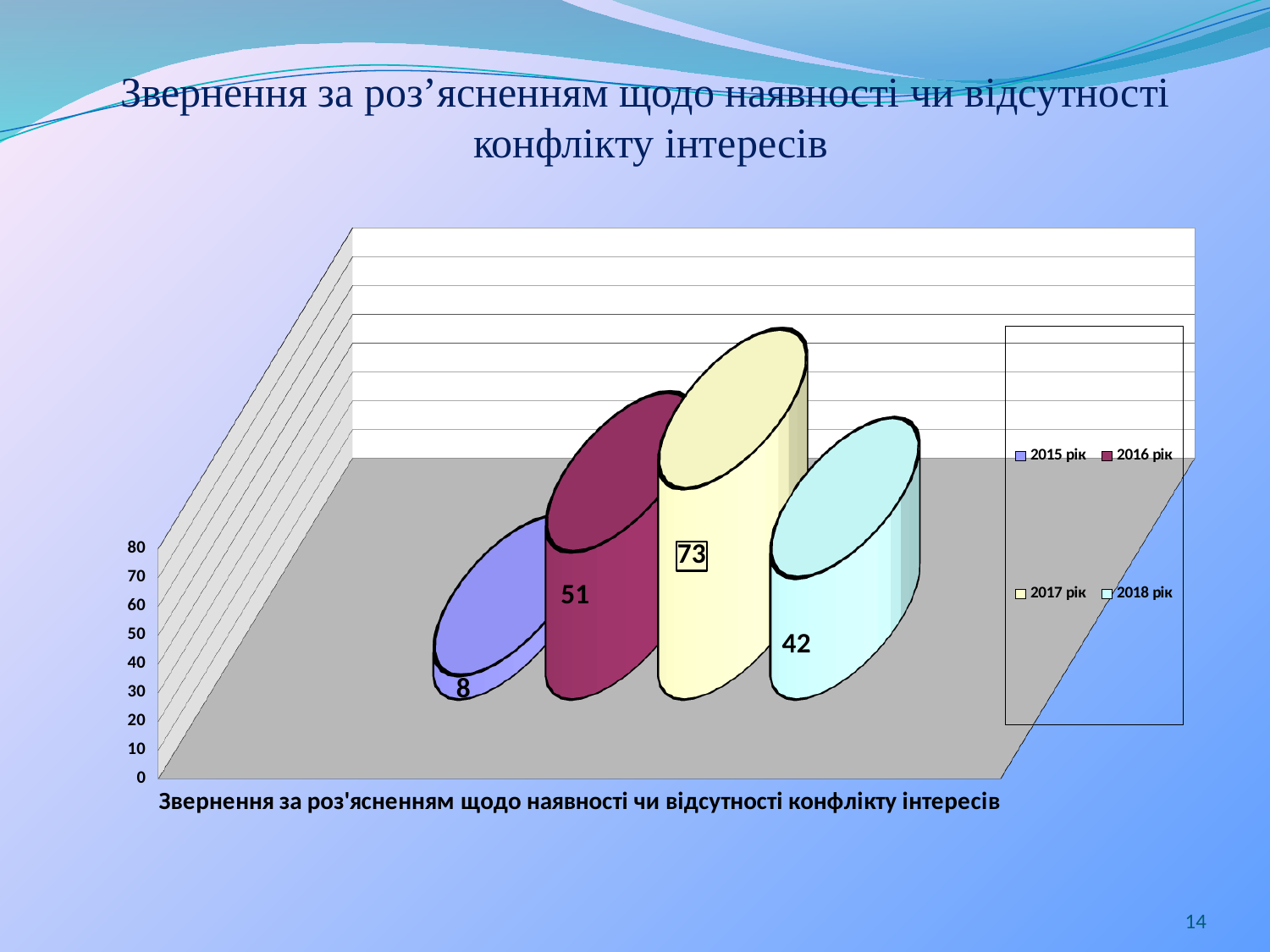

# Звернення за роз’ясненням щодо наявності чи відсутності  конфлікту інтересів

[unsupported chart]

[unsupported chart]

14